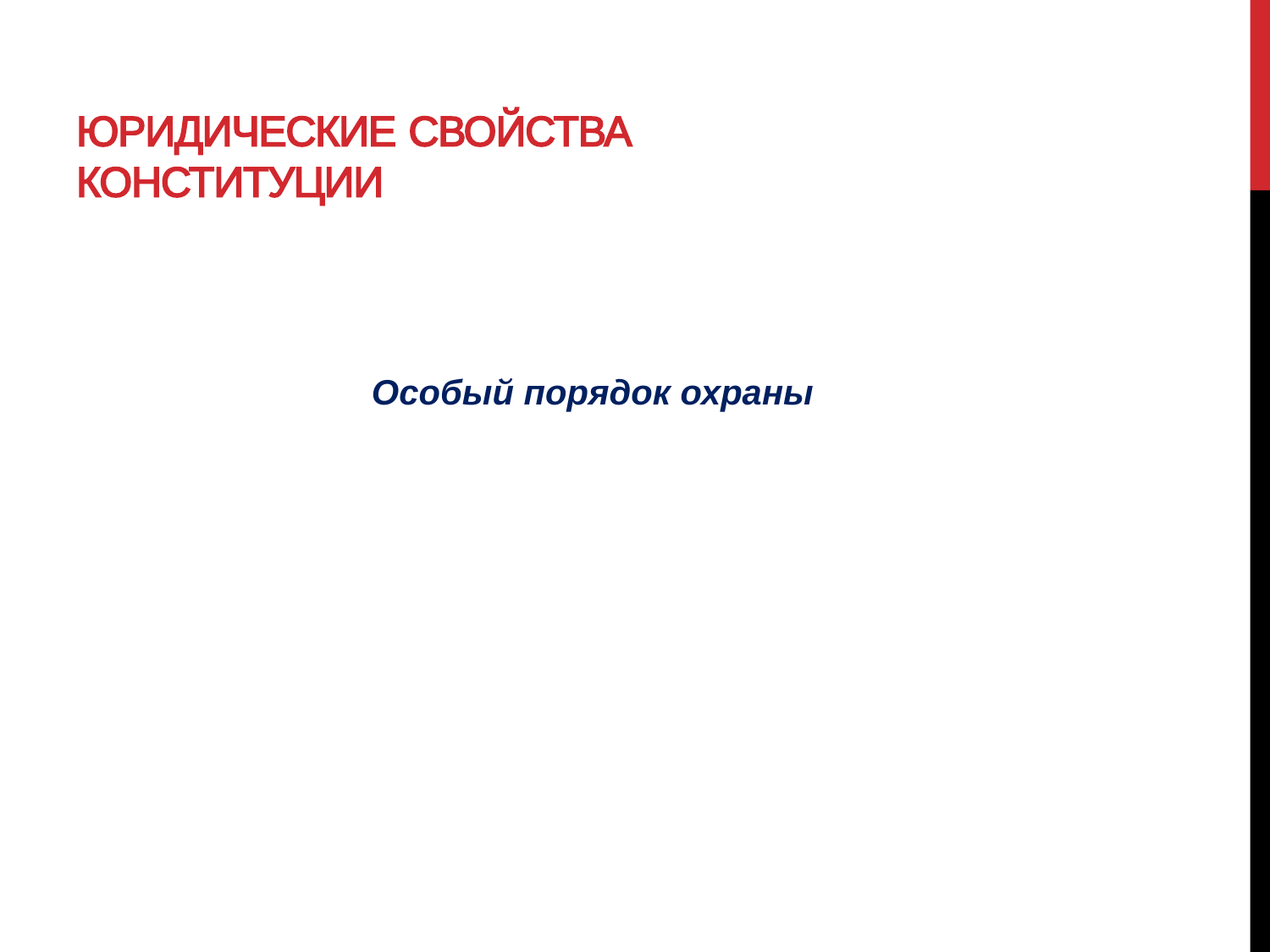

# Юридические свойства конституции

Особый порядок охраны